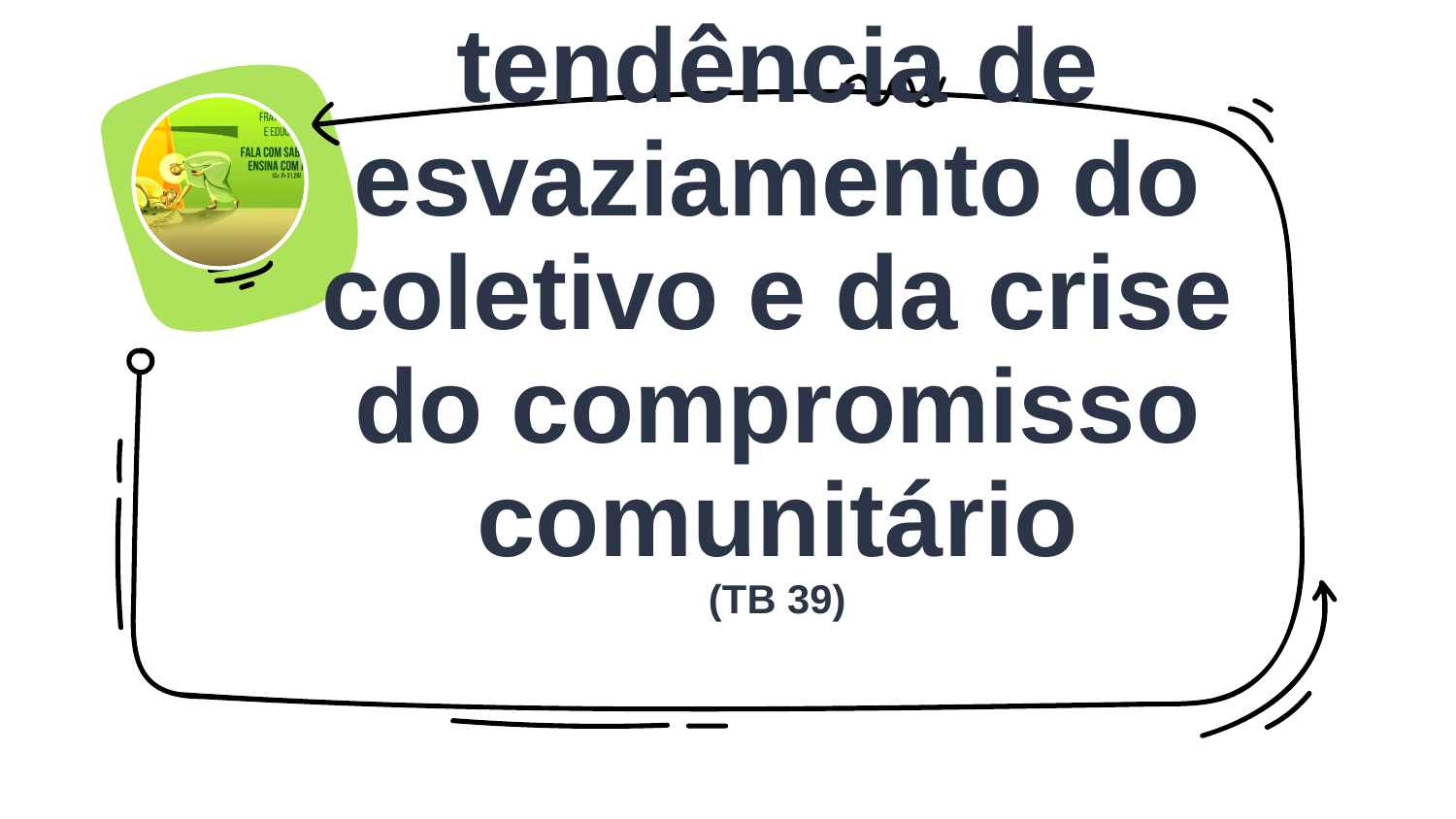

Educar para reverter a tendência de esvaziamento do coletivo e da crise do compromisso comunitário
(TB 39)